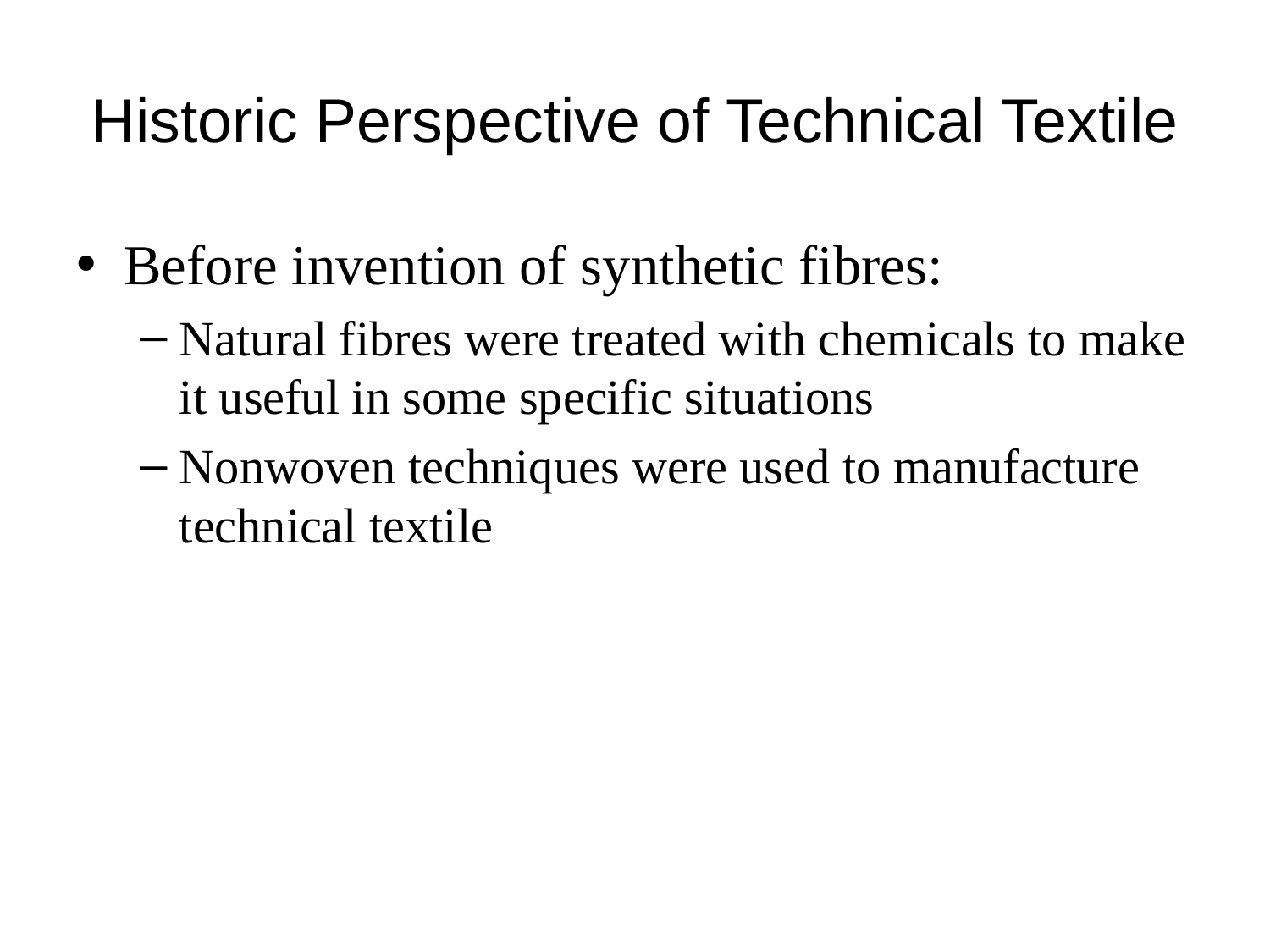

# Historic Perspective of Technical Textile
Before invention of synthetic fibres:
Natural fibres were treated with chemicals to make it useful in some specific situations
Nonwoven techniques were used to manufacture technical textile